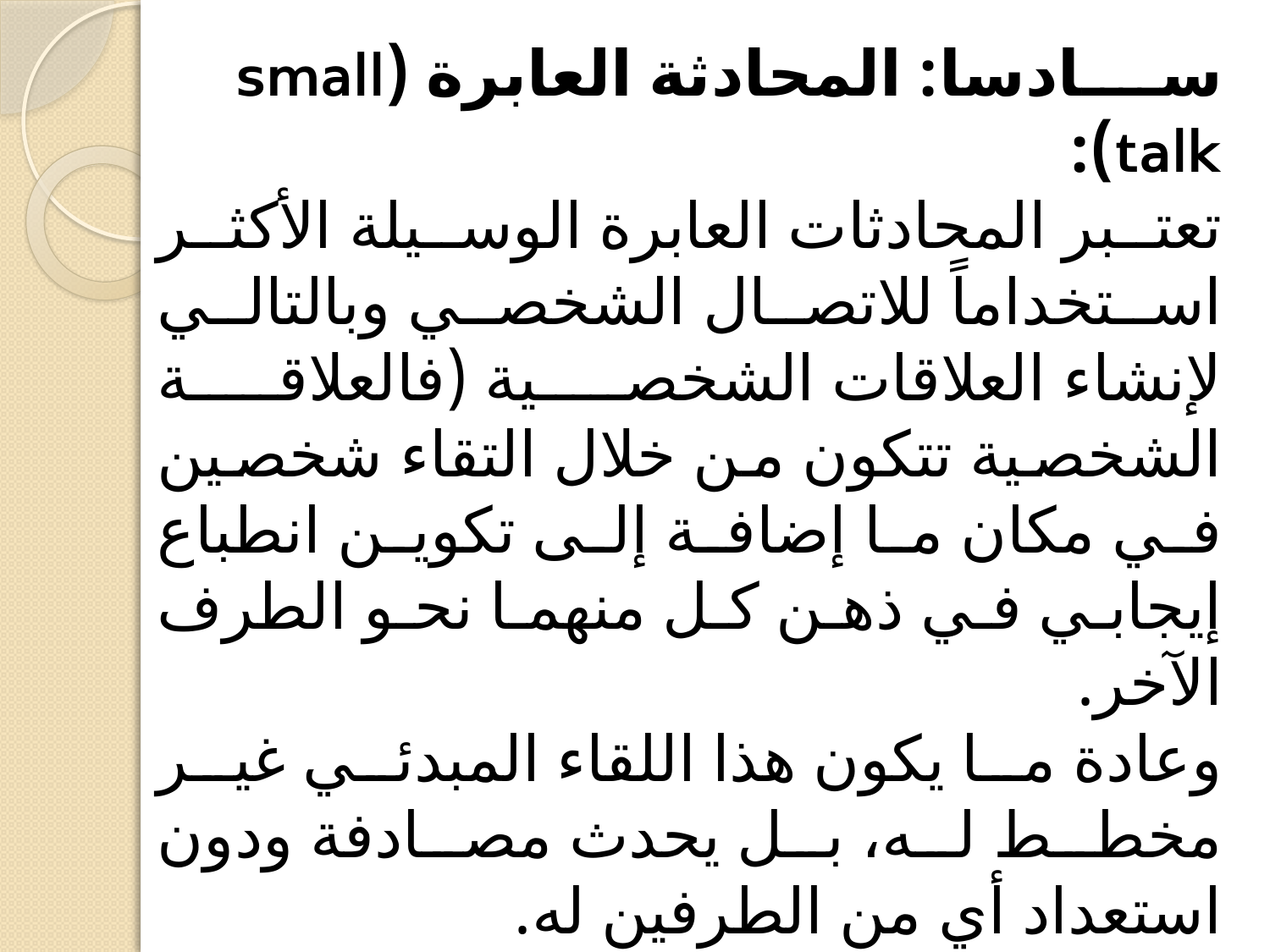

سادسا: المحادثة العابرة (small talk):
تعتبر المحادثات العابرة الوسيلة الأكثر استخداماً للاتصال الشخصي وبالتالي لإنشاء العلاقات الشخصية (فالعلاقة الشخصية تتكون من خلال التقاء شخصين في مكان ما إضافة إلى تكوين انطباع إيجابي في ذهن كل منهما نحو الطرف الآخر.
وعادة ما يكون هذا اللقاء المبدئي غير مخطط له، بل يحدث مصادفة ودون استعداد أي من الطرفين له.
فقد يحدث هذا اللقاء، على سبيل المثال مع الراكب الجالس بجوارك، أو مع جارك.... الخ ، ويواجه بعض الناس صعوبة في الحديث مع شخص يلتقون به لأول مرة.